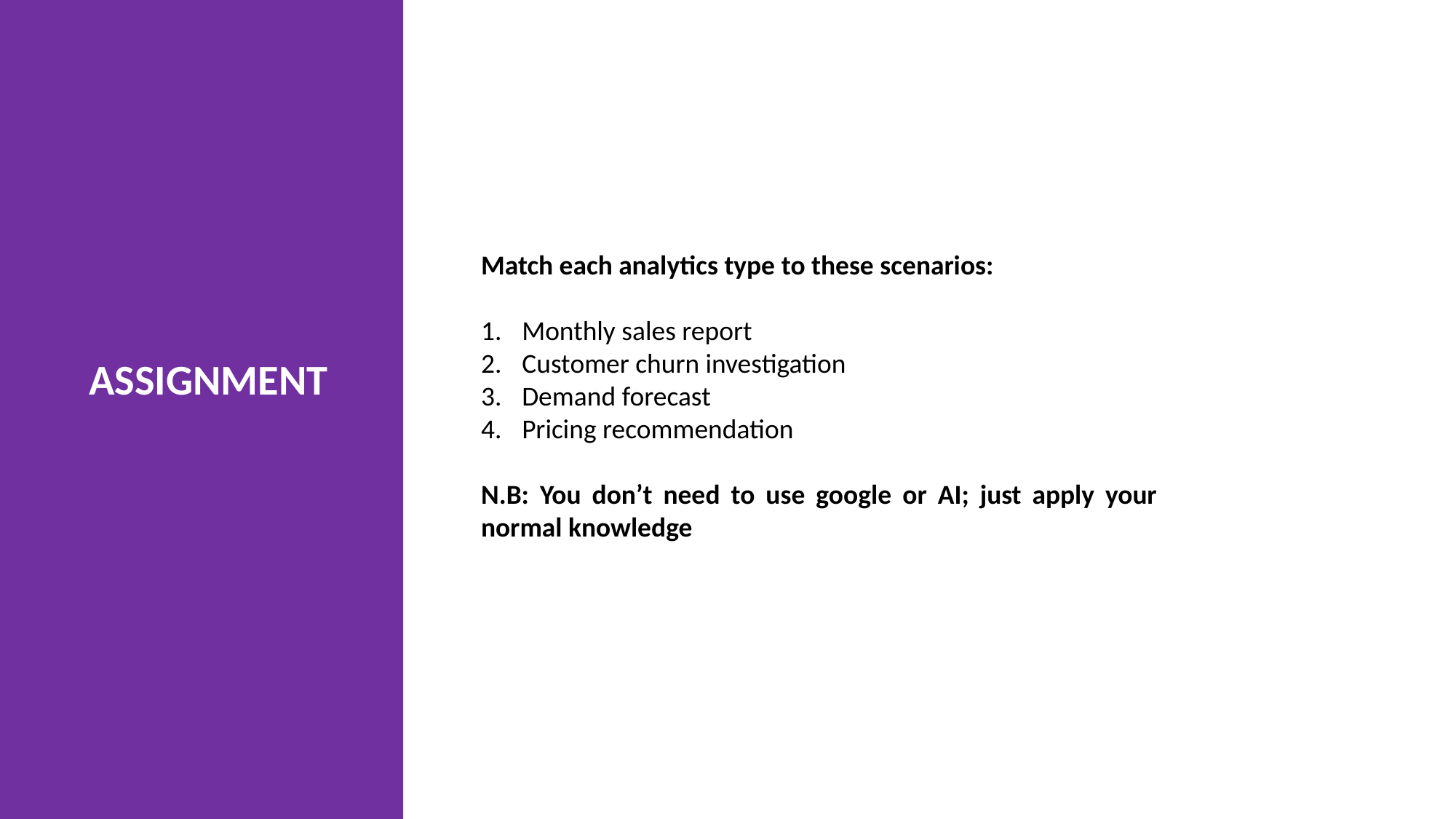

Match each analytics type to these scenarios:

Monthly sales report
Customer churn investigation
Demand forecast
Pricing recommendation

N.B: You don’t need to use google or AI; just apply your normal knowledge
ASSIGNMENT